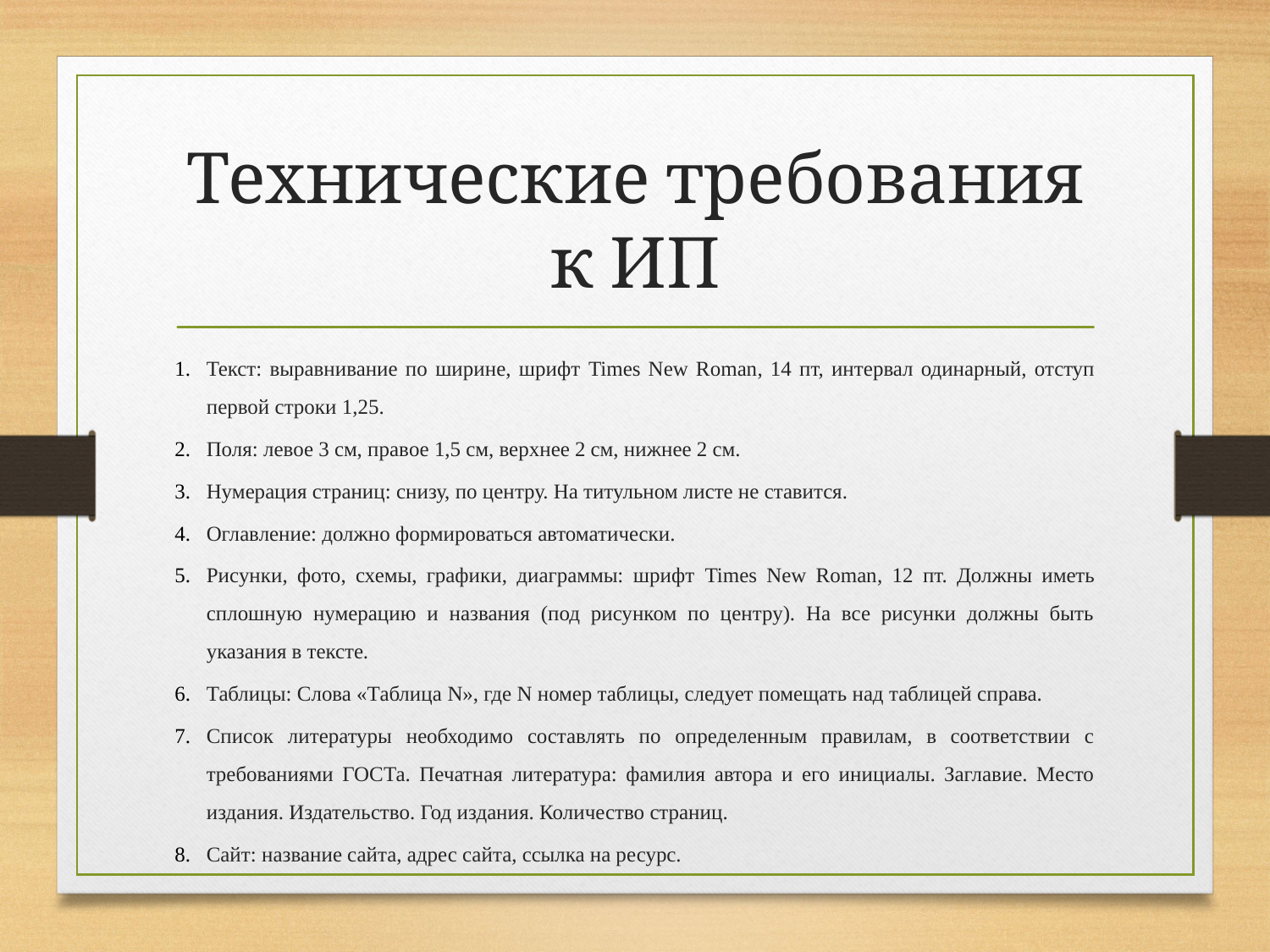

# Технические требования к ИП
Текст: выравнивание по ширине, шрифт Times New Roman, 14 пт, интервал одинарный, отступ первой строки 1,25.
Поля: левое 3 см, правое 1,5 см, верхнее 2 см, нижнее 2 см.
Нумерация страниц: снизу, по центру. На титульном листе не ставится.
Оглавление: должно формироваться автоматически.
Рисунки, фото, схемы, графики, диаграммы: шрифт Times New Roman, 12 пт. Должны иметь сплошную нумерацию и названия (под рисунком по центру). На все рисунки должны быть указания в тексте.
Таблицы: Слова «Таблица N», где N номер таблицы, следует помещать над таблицей справа.
Список литературы необходимо составлять по определенным правилам, в соответствии с требованиями ГОСТа. Печатная литература: фамилия автора и его инициалы. Заглавие. Место издания. Издательство. Год издания. Количество страниц.
Сайт: название сайта, адрес сайта, ссылка на ресурс.